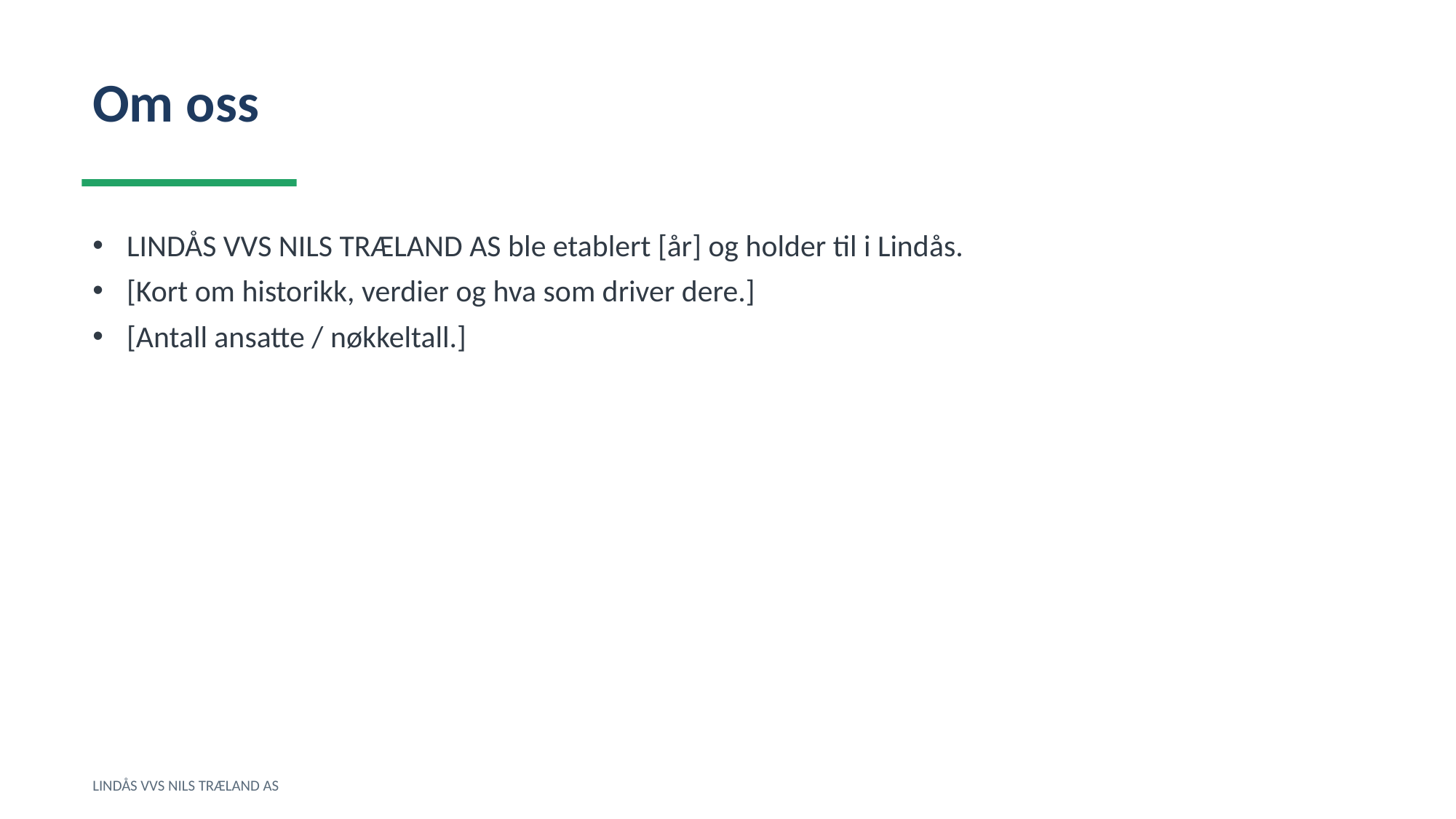

Om oss

LINDÅS VVS NILS TRÆLAND AS ble etablert [år] og holder til i Lindås.
[Kort om historikk, verdier og hva som driver dere.]
[Antall ansatte / nøkkeltall.]
LINDÅS VVS NILS TRÆLAND AS